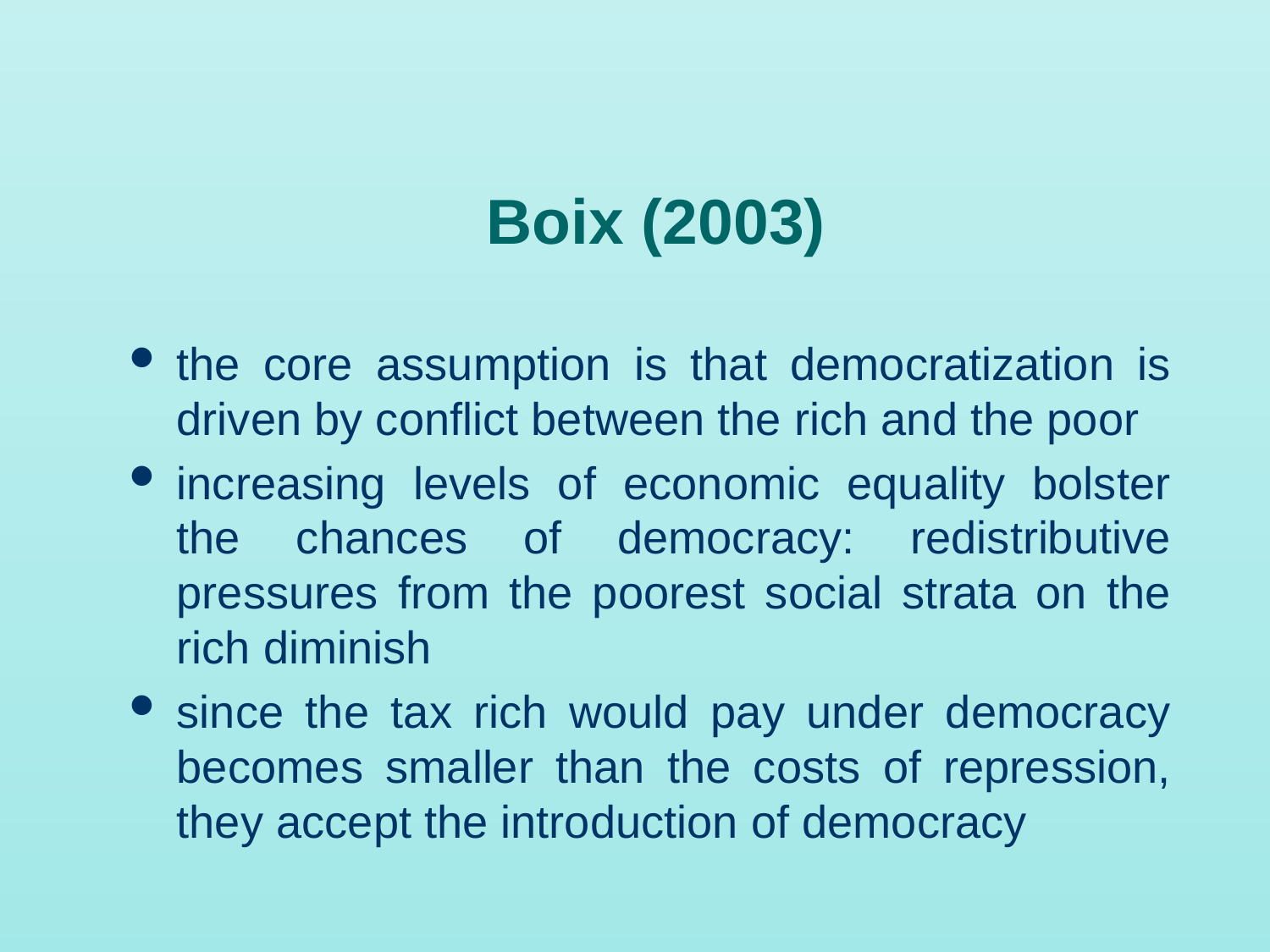

# Boix (2003)
the core assumption is that democratization is driven by conflict between the rich and the poor
increasing levels of economic equality bolster the chances of democracy: redistributive pressures from the poorest social strata on the rich diminish
since the tax rich would pay under democracy becomes smaller than the costs of repression, they accept the introduction of democracy